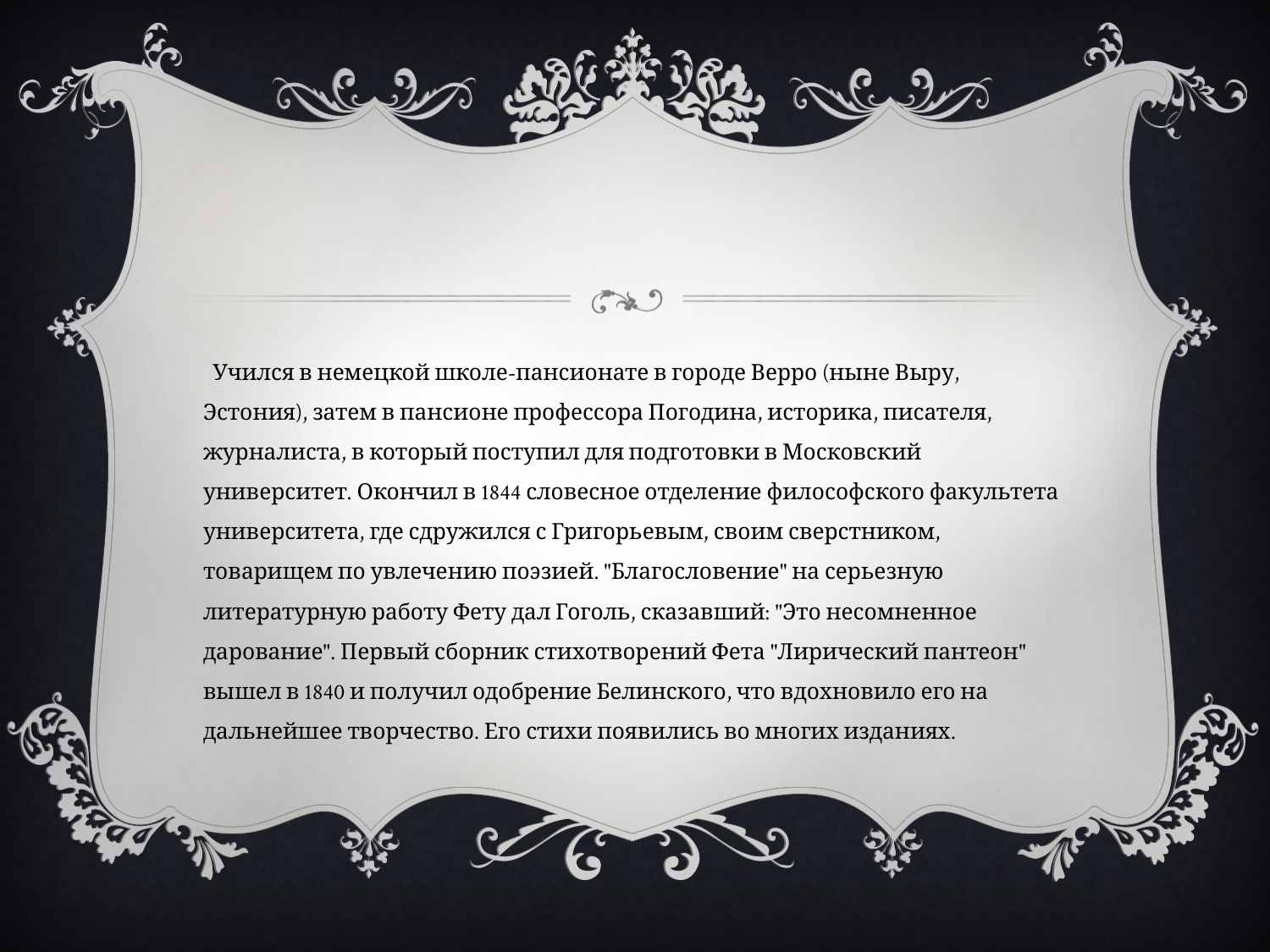

#
  Учился в немецкой школе-пансионате в городе Верро (ныне Выру, Эстония), затем в пансионе профессора Погодина, историка, писателя, журналиста, в который поступил для подготовки в Московский университет. Окончил в 1844 словесное отделение философского факультета университета, где сдружился с Григорьевым, своим сверстником, товарищем по увлечению поэзией. "Благословение" на серьезную литературную работу Фету дал Гоголь, сказавший: "Это несомненное дарование". Первый сборник стихотворений Фета "Лирический пантеон" вышел в 1840 и получил одобрение Белинского, что вдохновило его на дальнейшее творчество. Его стихи появились во многих изданиях.